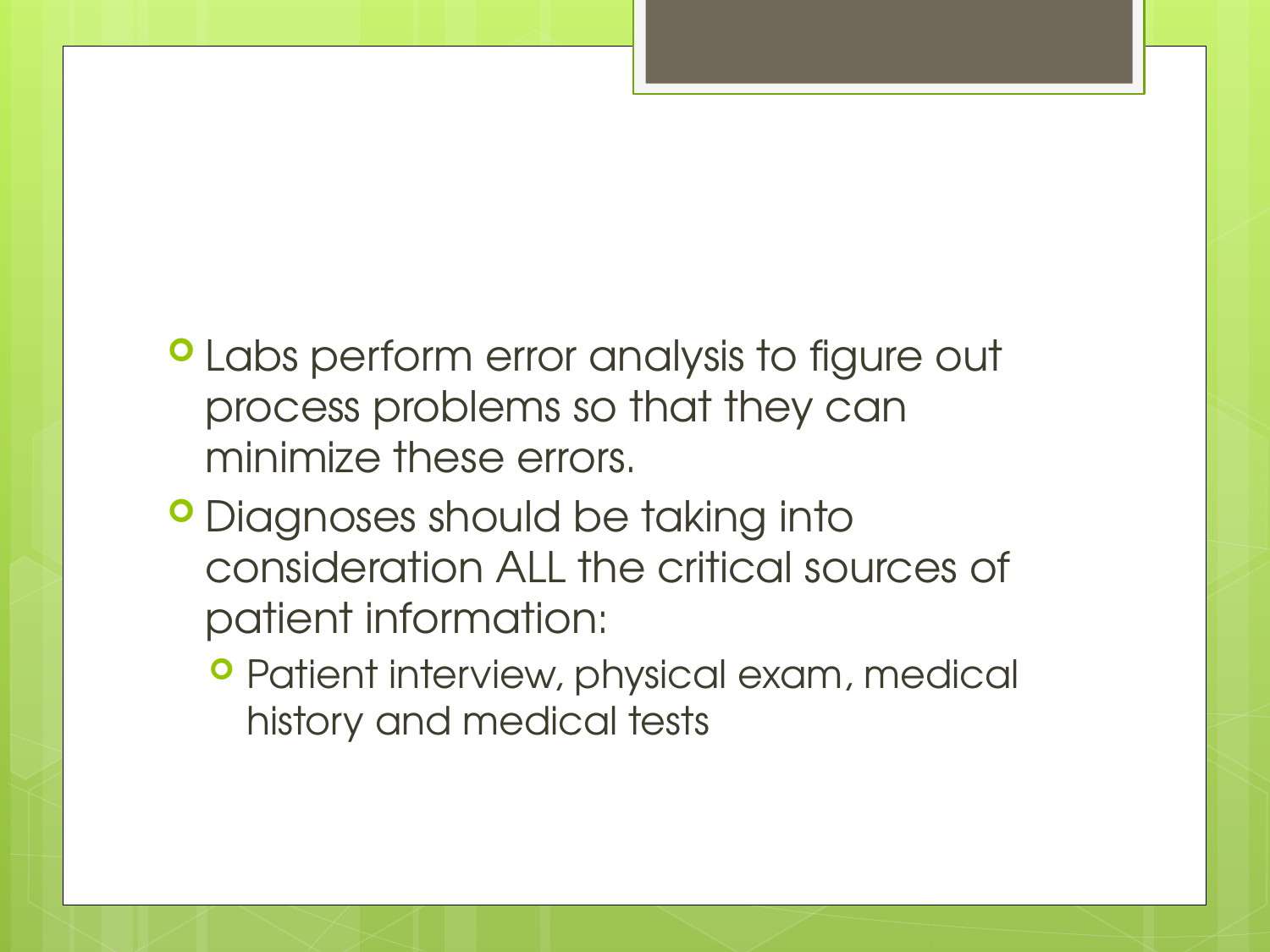

#
Labs perform error analysis to figure out process problems so that they can minimize these errors.
Diagnoses should be taking into consideration ALL the critical sources of patient information:
Patient interview, physical exam, medical history and medical tests